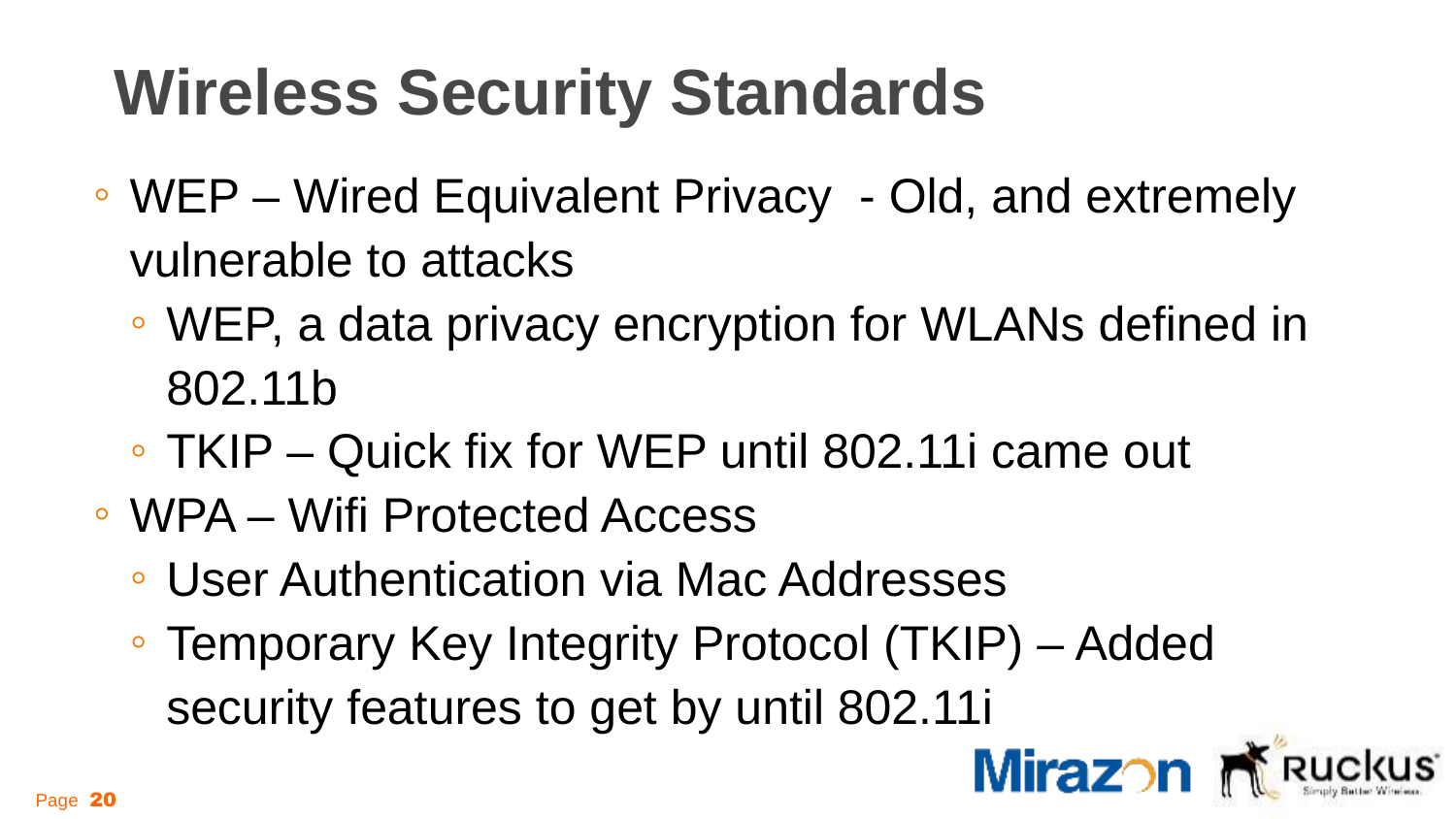

# Wireless Security Standards
WEP – Wired Equivalent Privacy  - Old, and extremely vulnerable to attacks
WEP, a data privacy encryption for WLANs defined in 802.11b
TKIP – Quick fix for WEP until 802.11i came out
WPA – Wifi Protected Access
User Authentication via Mac Addresses
Temporary Key Integrity Protocol (TKIP) – Added security features to get by until 802.11i